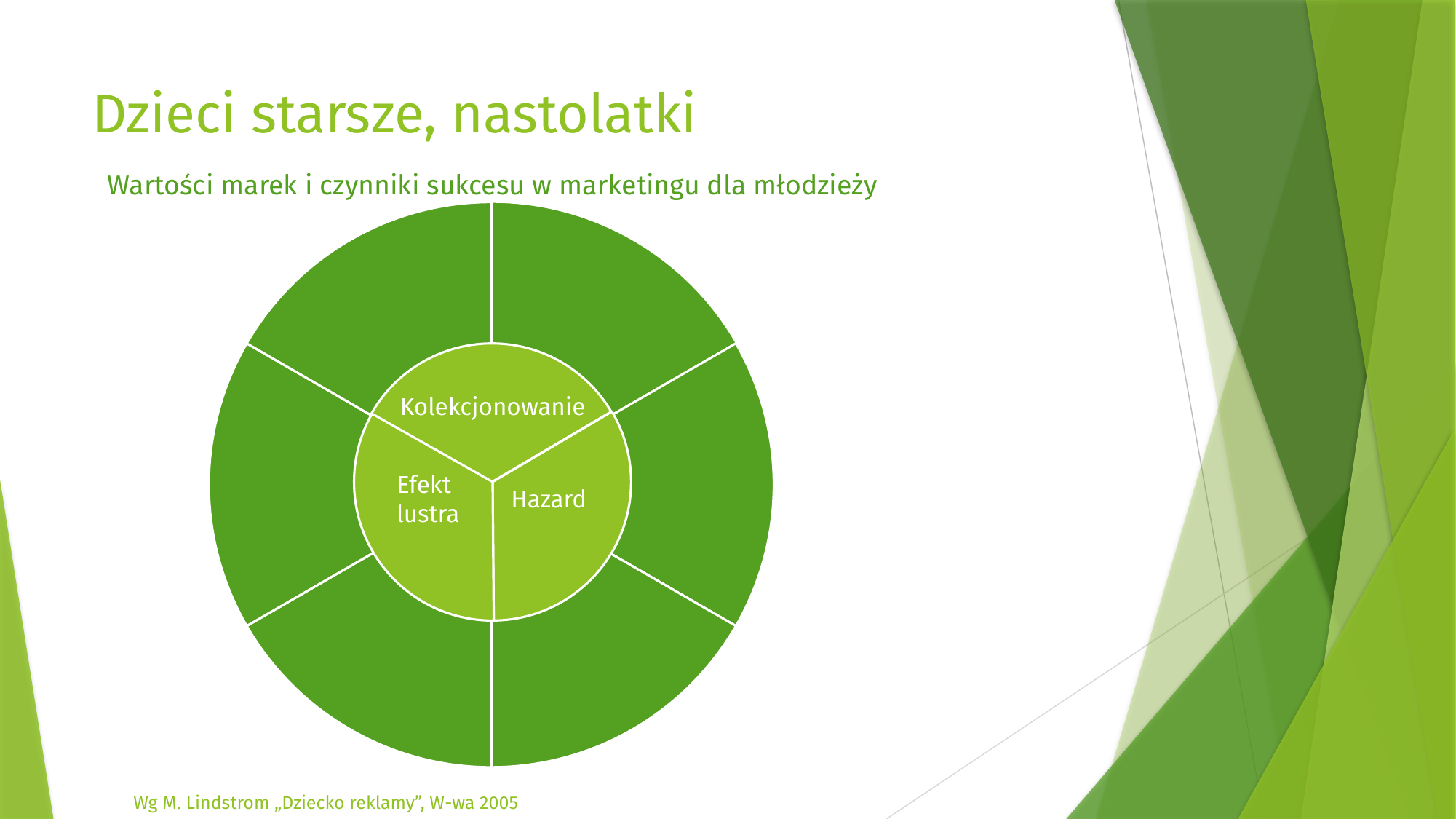

# Dzieci starsze, nastolatki
Humor
Strach
Władza
Wyobraźnia
Miłość
Stabilizacja
Wartości marek i czynniki sukcesu w marketingu dla młodzieży

Kolekcjonowanie
Efekt
lustra
Hazard
Wg M. Lindstrom „Dziecko reklamy”, W-wa 2005